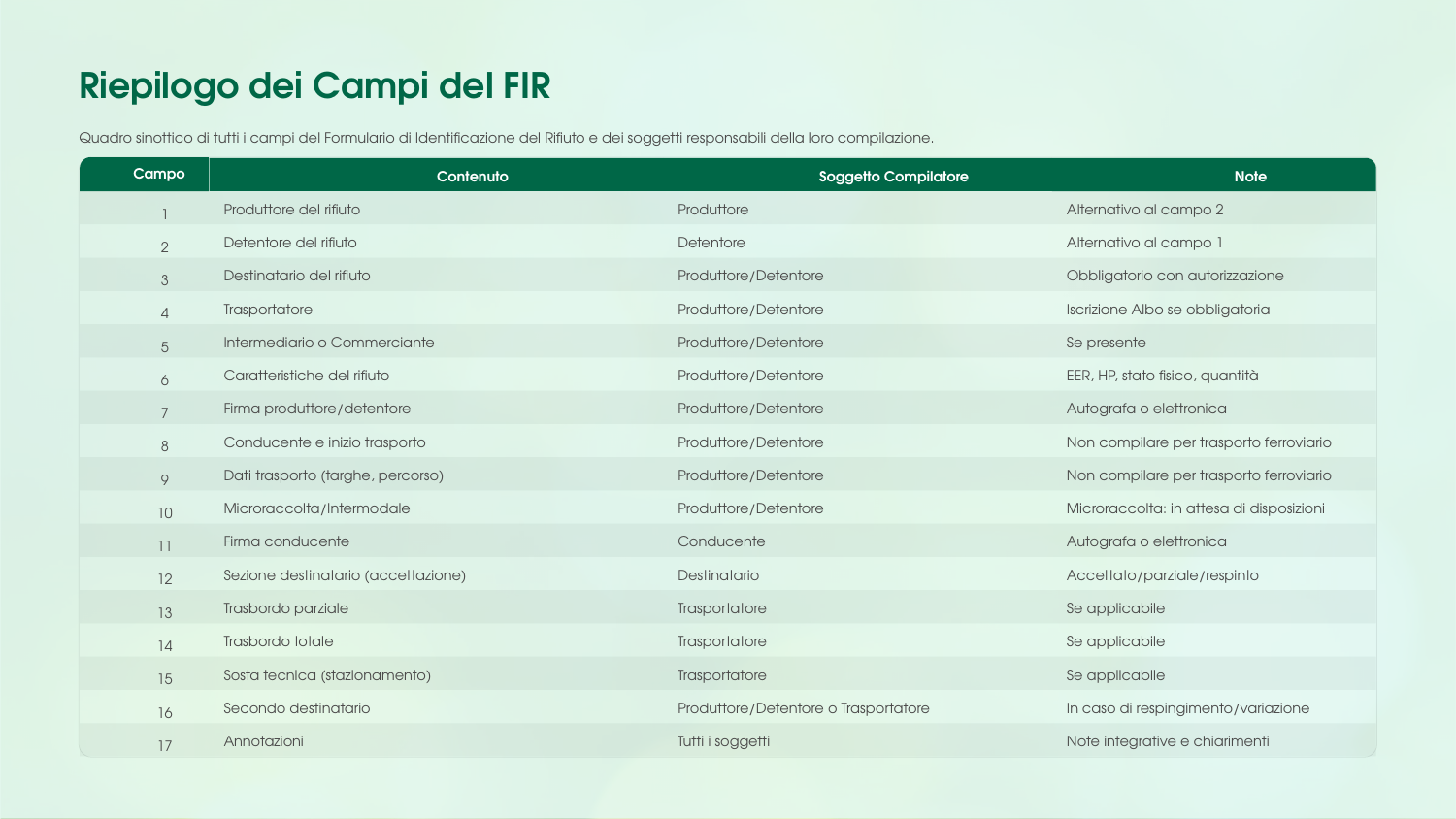

Riepilogo dei Campi del FIR
Quadro sinottico di tutti i campi del Formulario di Identificazione del Rifiuto e dei soggetti responsabili della loro compilazione.

Campo
Contenuto
Soggetto Compilatore
Note

Produttore del rifiuto
Produttore
Alternativo al campo 2
1

Detentore del rifiuto
Detentore
Alternativo al campo 1
2

Destinatario del rifiuto
Produttore/Detentore
Obbligatorio con autorizzazione
3

Trasportatore
Produttore/Detentore
Iscrizione Albo se obbligatoria
4

Intermediario o Commerciante
Produttore/Detentore
Se presente
5

Caratteristiche del rifiuto
Produttore/Detentore
EER, HP, stato fisico, quantità
6

Firma produttore/detentore
Produttore/Detentore
Autografa o elettronica
7

Conducente e inizio trasporto
Produttore/Detentore
Non compilare per trasporto ferroviario
8

Dati trasporto (targhe, percorso)
Produttore/Detentore
Non compilare per trasporto ferroviario
9

Microraccolta/Intermodale
Produttore/Detentore
Microraccolta: in attesa di disposizioni
10

Firma conducente
Conducente
Autografa o elettronica
11

Sezione destinatario (accettazione)
Destinatario
Accettato/parziale/respinto
12

Trasbordo parziale
Trasportatore
Se applicabile
13

Trasbordo totale
Trasportatore
Se applicabile
14

Sosta tecnica (stazionamento)
Trasportatore
Se applicabile
15

Secondo destinatario
Produttore/Detentore o Trasportatore
In caso di respingimento/variazione
16

Annotazioni
Tutti i soggetti
Note integrative e chiarimenti
17